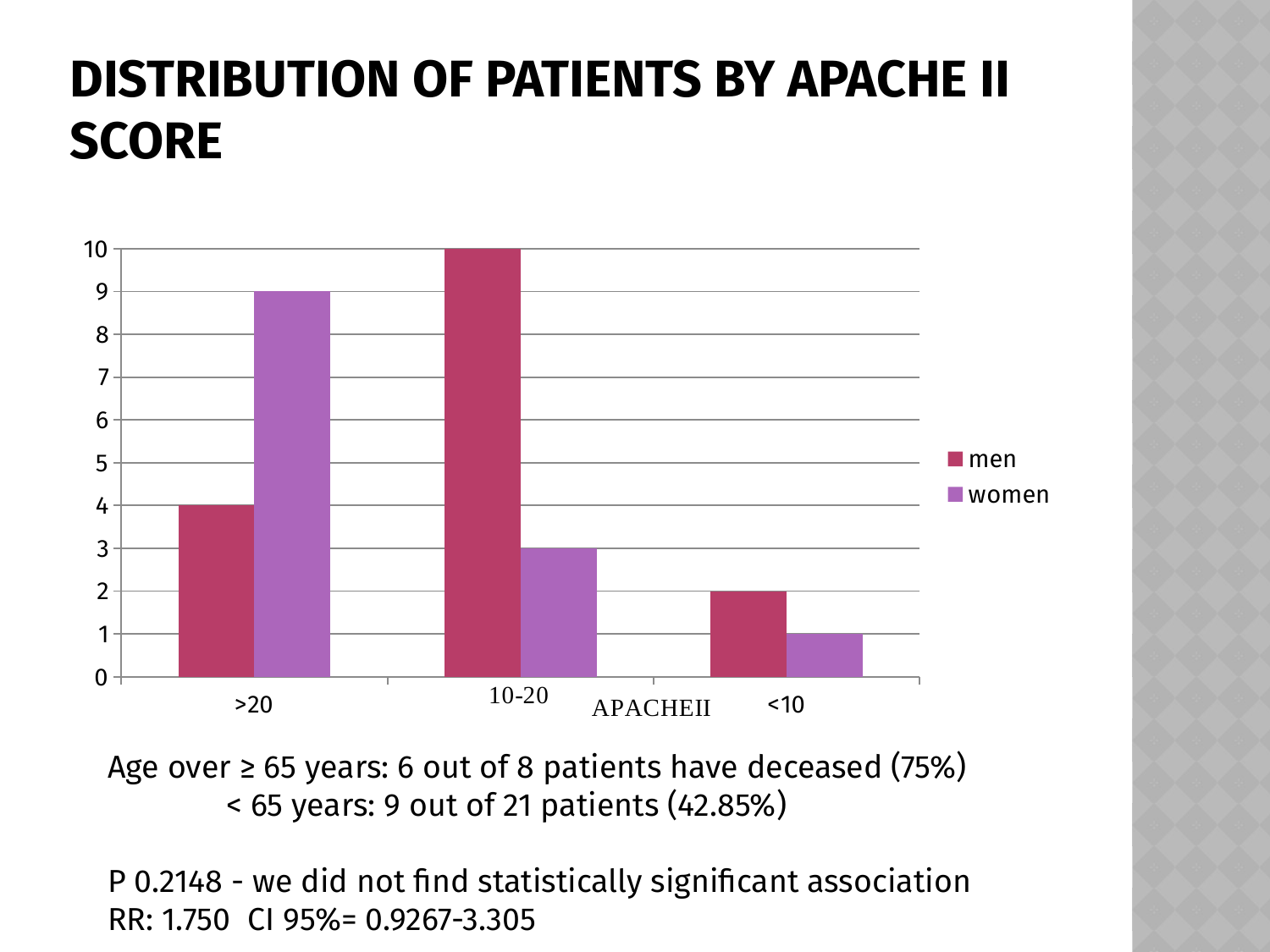

# Distribution of patients by apache ii score

### Chart

| Category | men | women |
|---|---|---|
| >20 | 4.0 | 9.0 |
|  | 10.0 | 3.0 |
| <10 | 2.0 | 1.0 |
Age over ≥ 65 years: 6 out of 8 patients have deceased (75%)
              < 65 years: 9 out of 21 patients (42.85%)

P 0.2148 - we did not find statistically significant association
RR: 1.750  CI 95%= 0.9267-3.305